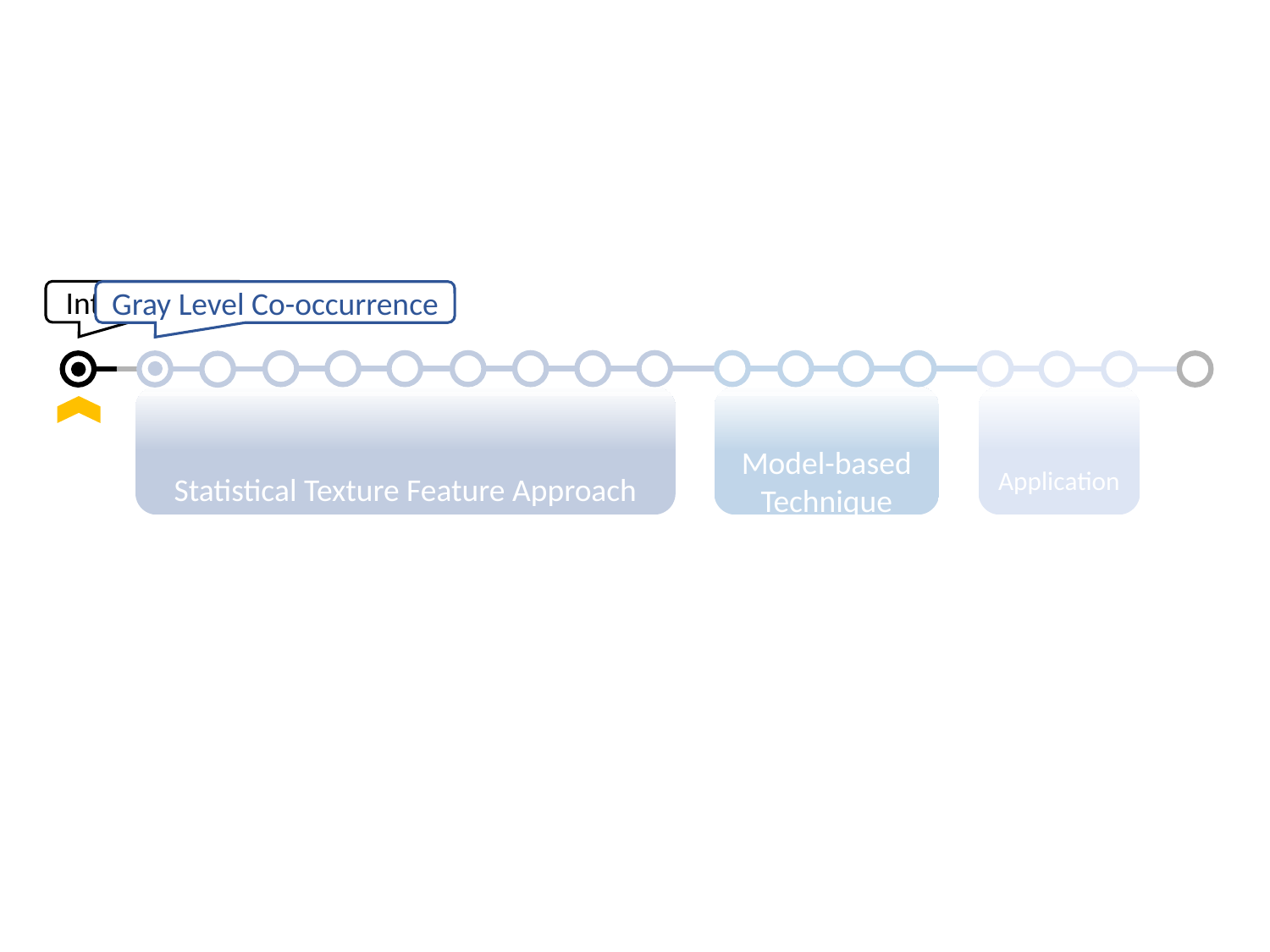

Introduction
Gray Level Co-occurrence

Statistical Texture Feature Approach

Model-based Technique

Application